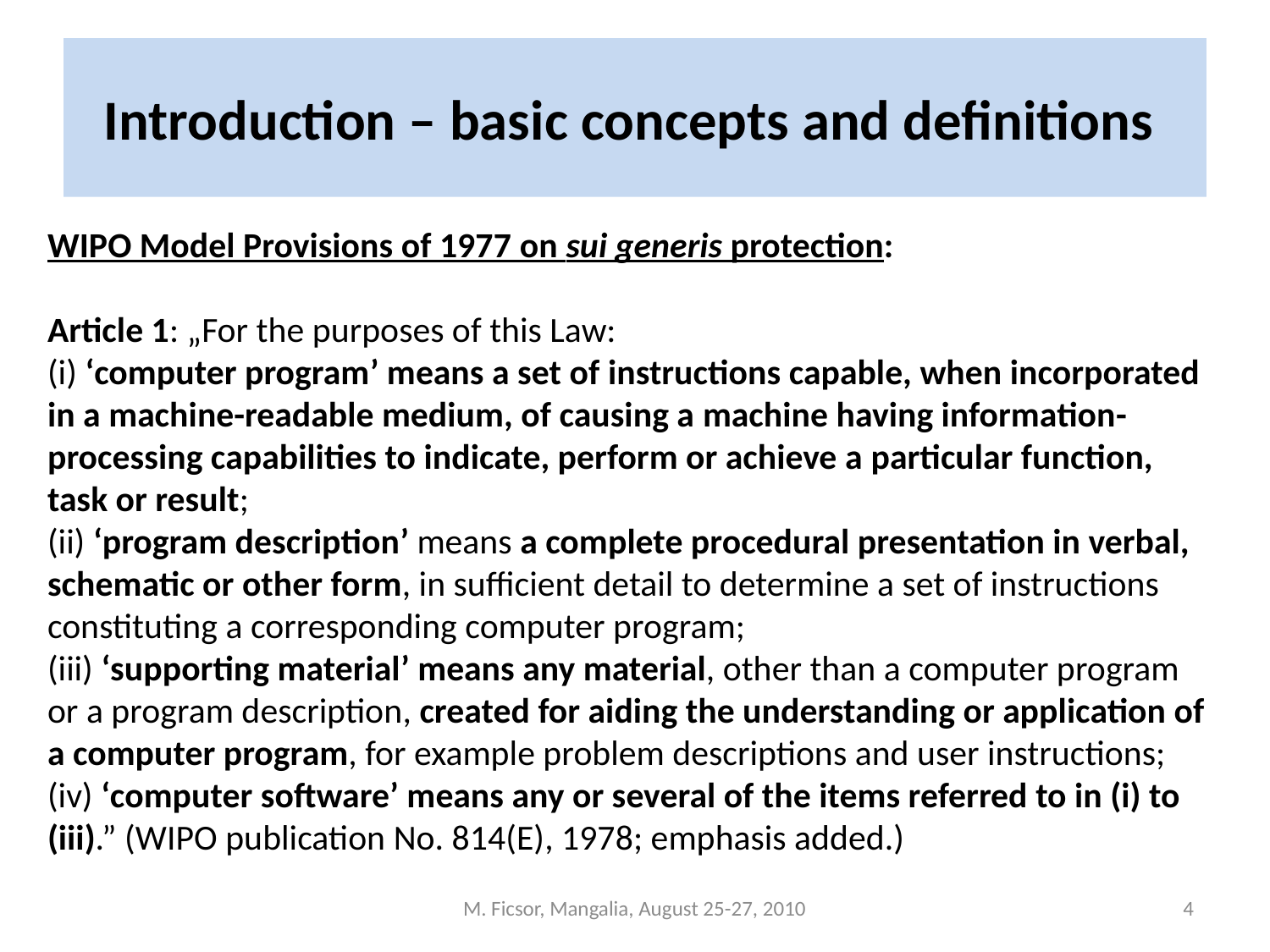

# Introduction – basic concepts and definitions
WIPO Model Provisions of 1977 on sui generis protection:

Article 1: „For the purposes of this Law:
(i) ‘computer program’ means a set of instructions capable, when incorporated in a machine-readable medium, of causing a machine having information-processing capabilities to indicate, perform or achieve a particular function, task or result;
(ii) ‘program description’ means a complete procedural presentation in verbal, schematic or other form, in sufficient detail to determine a set of instructions constituting a corresponding computer program;
(iii) ‘supporting material’ means any material, other than a computer program or a program description, created for aiding the understanding or application of a computer program, for example problem descriptions and user instructions;
(iv) ‘computer software’ means any or several of the items referred to in (i) to (iii).” (WIPO publication No. 814(E), 1978; emphasis added.)
M. Ficsor, Mangalia, August 25-27, 2010
4